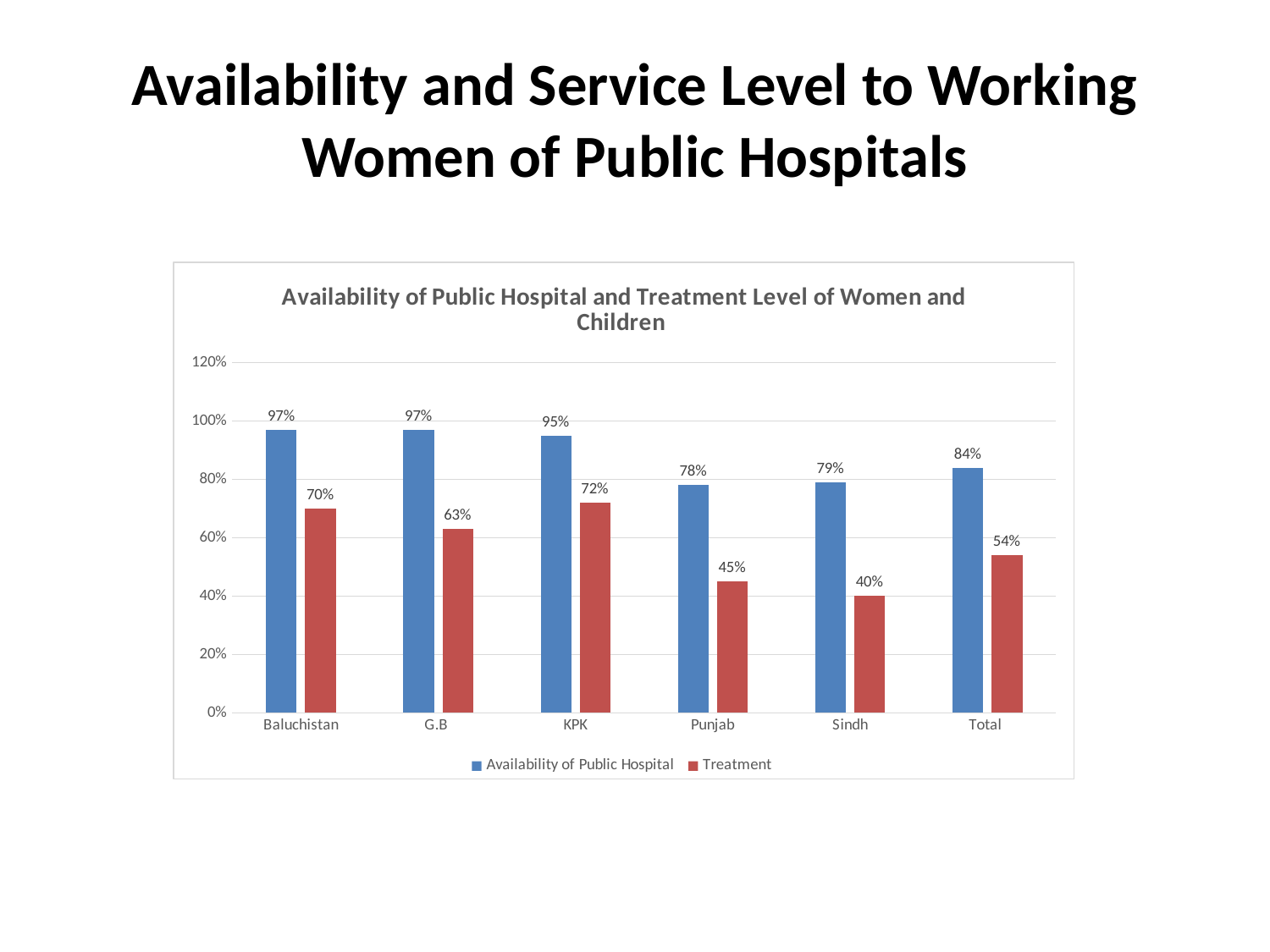

# Availability and Service Level to Working Women of Public Hospitals

### Chart: Availability of Public Hospital and Treatment Level of Women and Children

| Category | Availability of Public Hospital  | Treatment  |
|---|---|---|
| Baluchistan | 0.97 | 0.7 |
| G.B  | 0.97 | 0.63 |
| KPK | 0.95 | 0.72 |
| Punjab | 0.78 | 0.45 |
| Sindh | 0.79 | 0.4 |
| Total  | 0.84 | 0.54 |